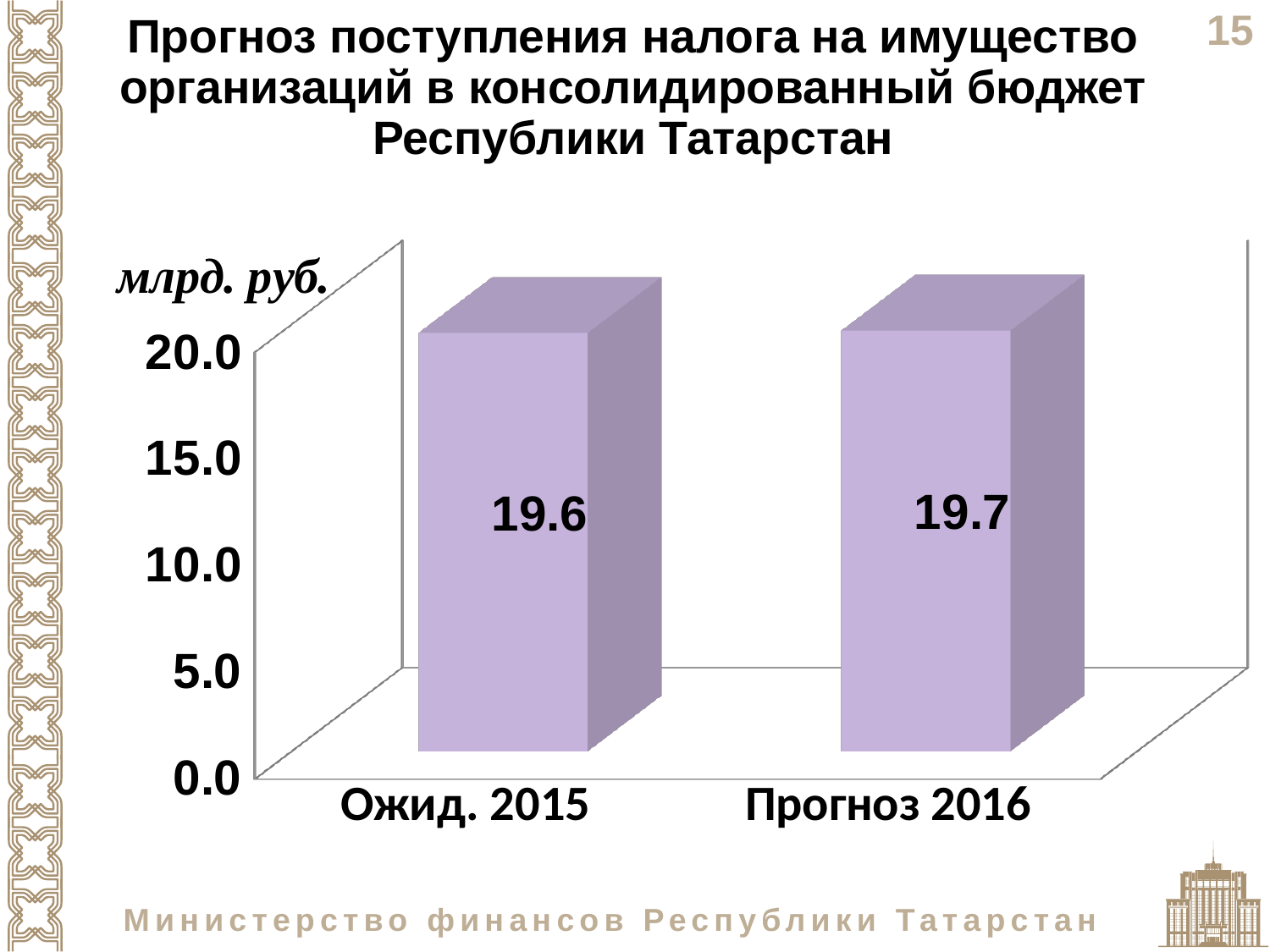

Прогноз поступления налога на имущество организаций в консолидированный бюджет Республики Татарстан

[unsupported chart]